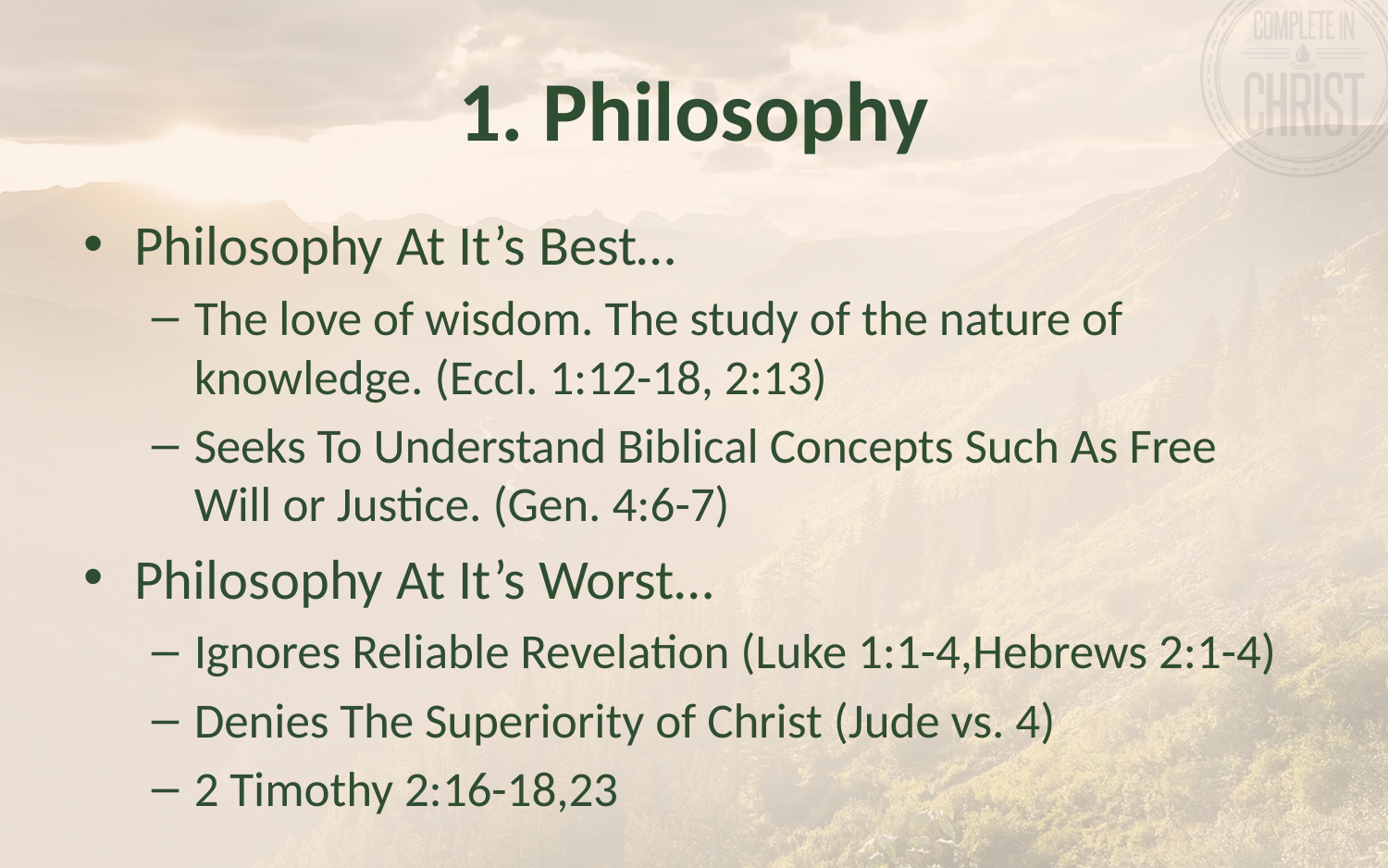

# 1. Philosophy
Philosophy At It’s Best…
The love of wisdom. The study of the nature of knowledge. (Eccl. 1:12-18, 2:13)
Seeks To Understand Biblical Concepts Such As Free Will or Justice. (Gen. 4:6-7)
Philosophy At It’s Worst…
Ignores Reliable Revelation (Luke 1:1-4,Hebrews 2:1-4)
Denies The Superiority of Christ (Jude vs. 4)
2 Timothy 2:16-18,23